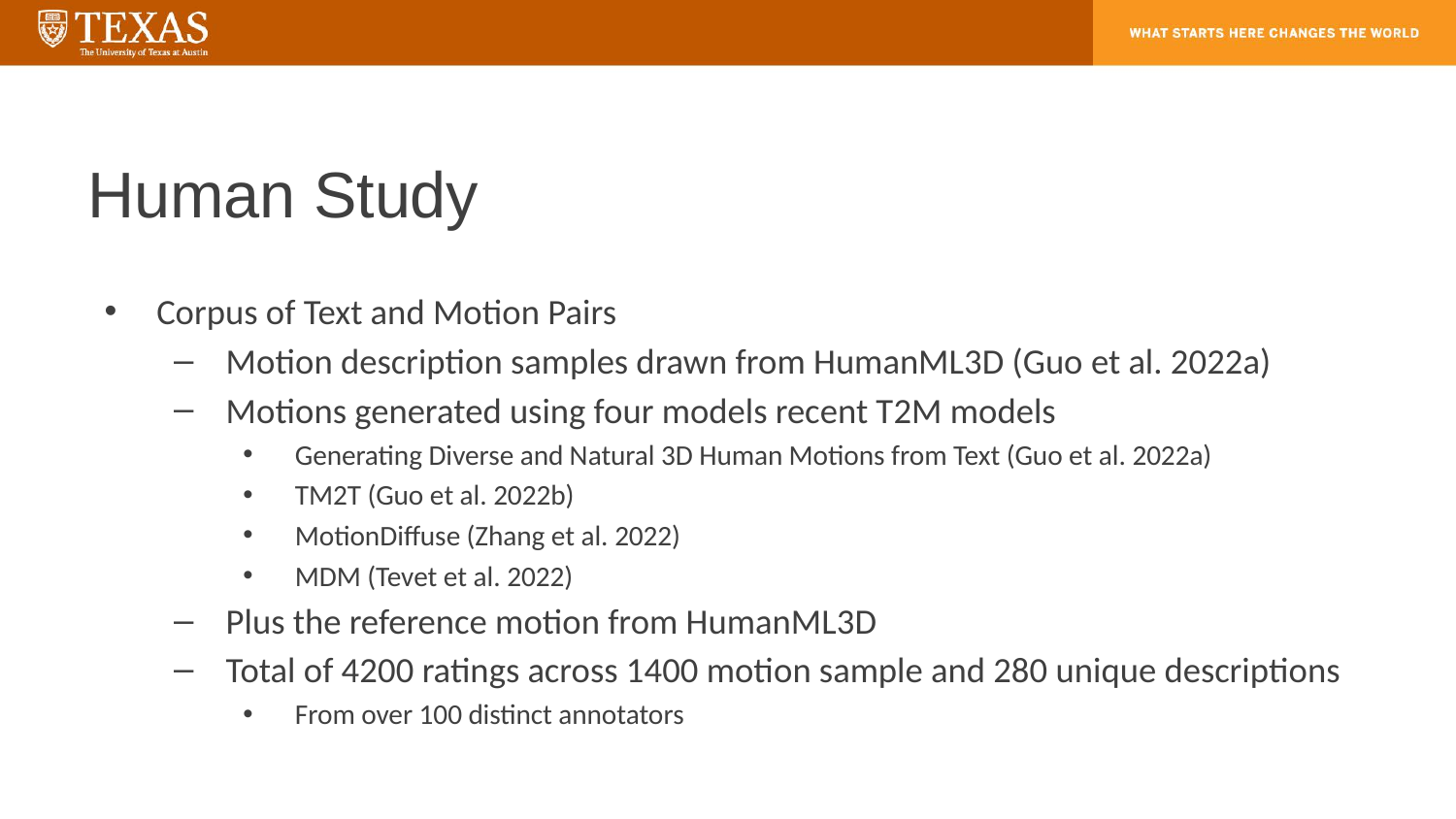

# Human Study
Corpus of Text and Motion Pairs
Motion description samples drawn from HumanML3D (Guo et al. 2022a)
Motions generated using four models recent T2M models
Generating Diverse and Natural 3D Human Motions from Text (Guo et al. 2022a)
TM2T (Guo et al. 2022b)
MotionDiffuse (Zhang et al. 2022)
MDM (Tevet et al. 2022)
Plus the reference motion from HumanML3D
Total of 4200 ratings across 1400 motion sample and 280 unique descriptions
From over 100 distinct annotators